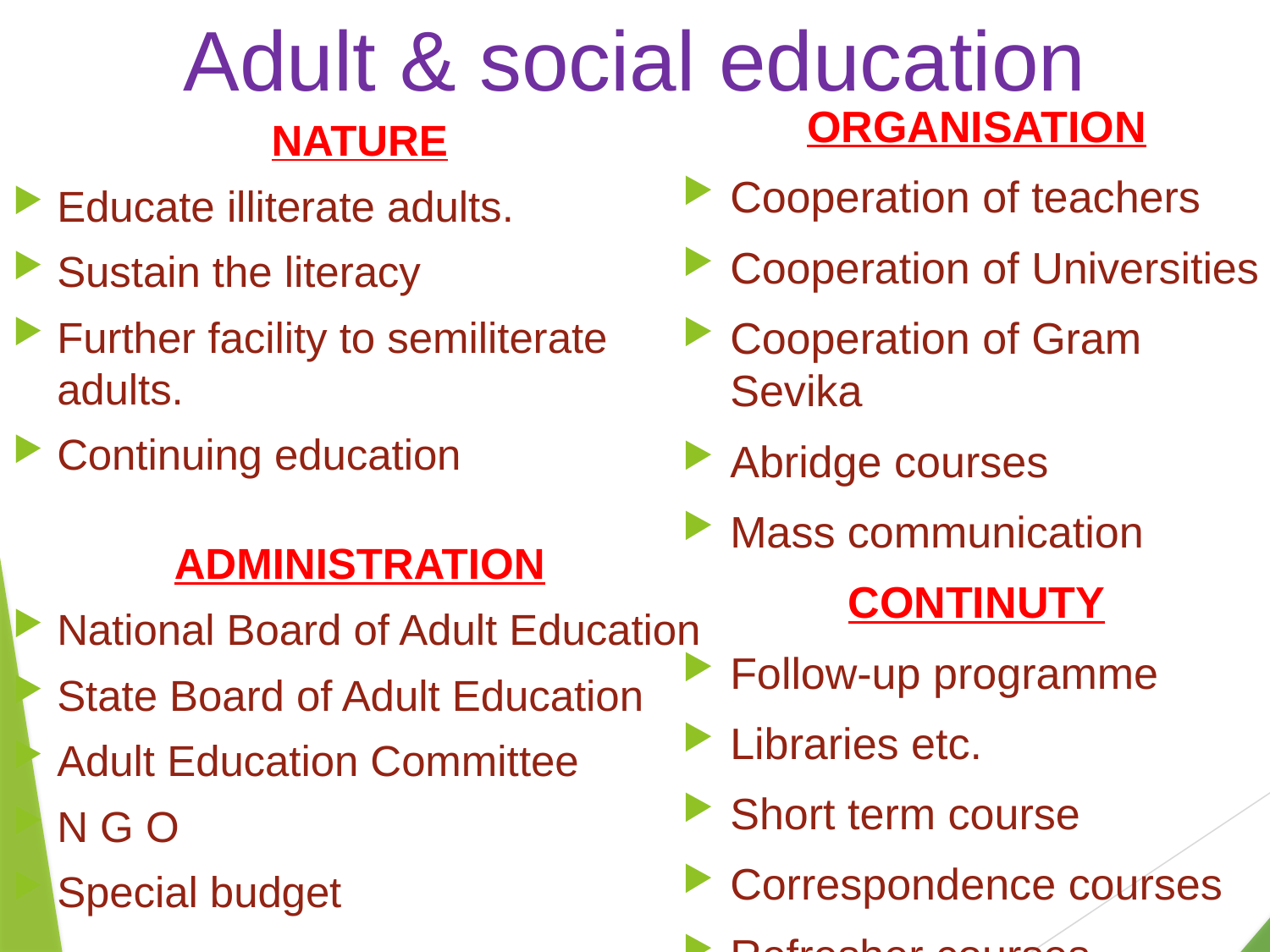

# Adult & social education
ORGANISATION
Cooperation of teachers
Cooperation of Universities
Cooperation of Gram Sevika
Abridge courses
Mass communication
CONTINUTY
Follow-up programme
Libraries etc.
Short term course
Correspondence courses
Refresher courses
NATURE
Educate illiterate adults.
Sustain the literacy
Further facility to semiliterate adults.
Continuing education

ADMINISTRATION
National Board of Adult Education
State Board of Adult Education
Adult Education Committee
N G O
Special budget